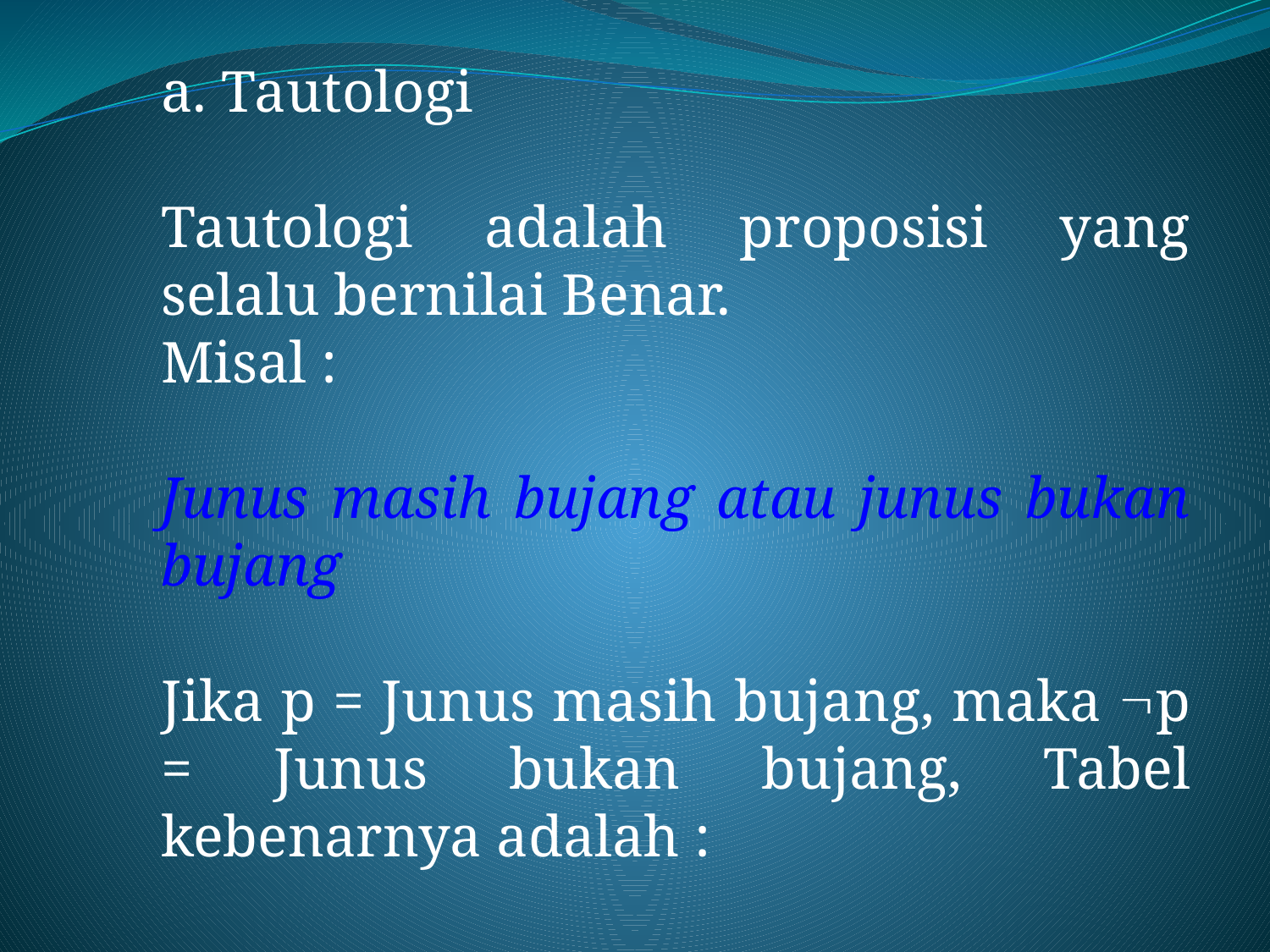

a. Tautologi

Tautologi adalah proposisi yang selalu bernilai Benar.
Misal :

Junus masih bujang atau junus bukan bujang

Jika p = Junus masih bujang, maka ¬p = Junus bukan bujang, Tabel kebenarnya adalah :